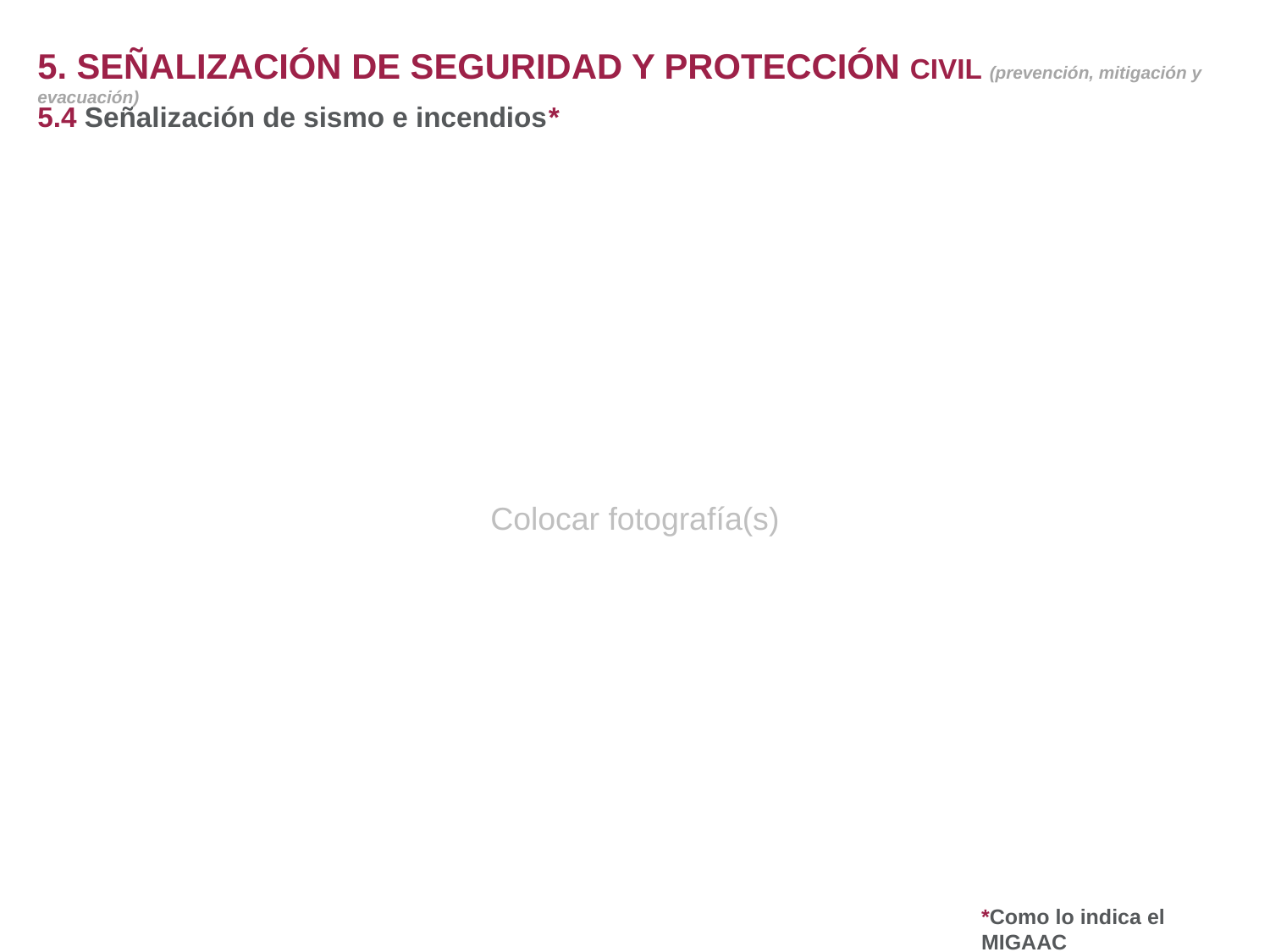

5. SEÑALIZACIÓN DE SEGURIDAD Y PROTECCIÓN CIVIL (prevención, mitigación y evacuación)
5.4 Señalización de sismo e incendios*

Colocar fotografía(s)

*Como lo indica el MIGAAC